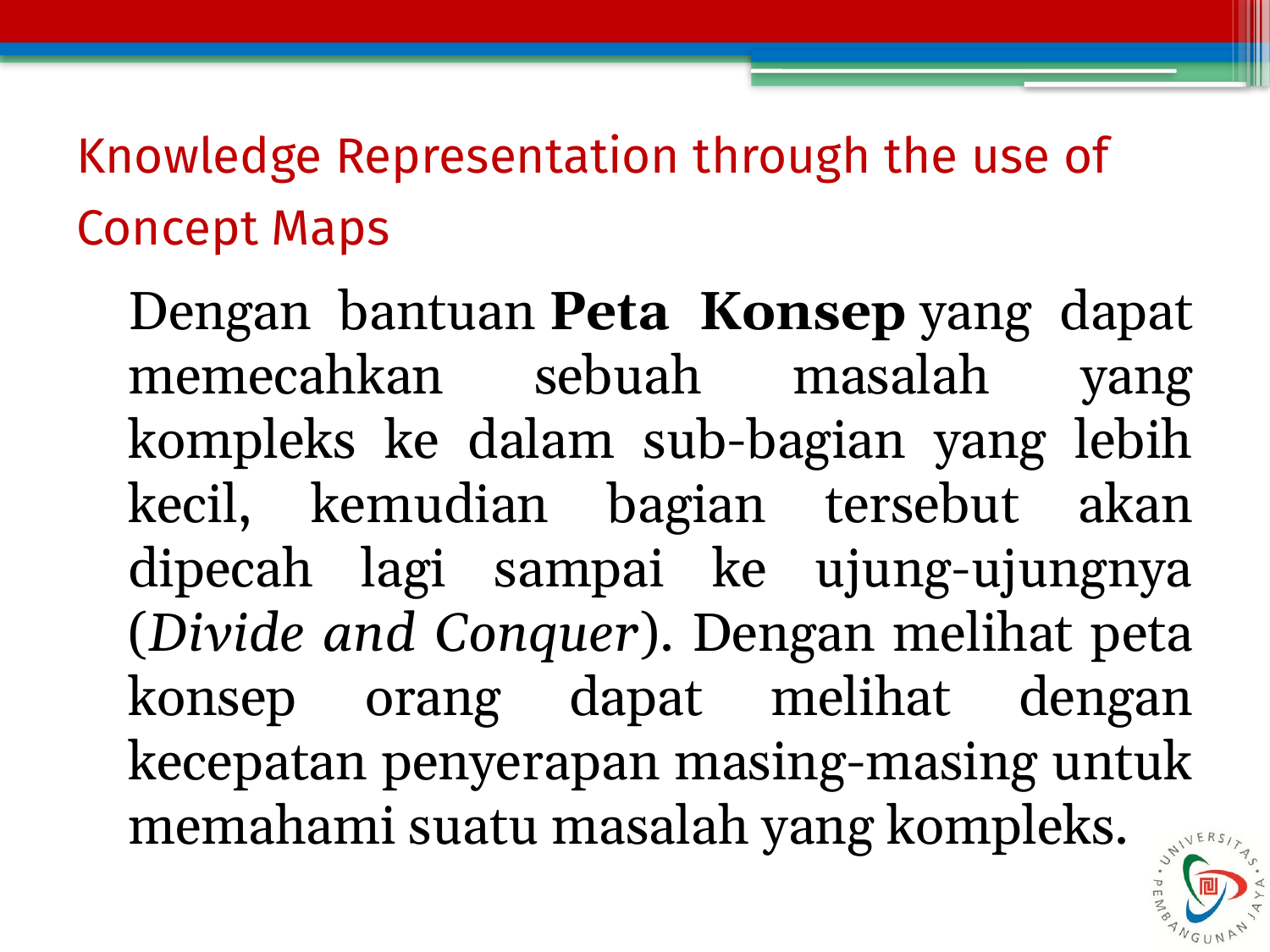

# Knowledge Representation through the use of Concept Maps
	Dengan bantuan Peta Konsep yang dapat memecahkan sebuah masalah yang kompleks ke dalam sub-bagian yang lebih kecil, kemudian bagian tersebut akan dipecah lagi sampai ke ujung-ujungnya (Divide and Conquer). Dengan melihat peta konsep orang dapat melihat dengan kecepatan penyerapan masing-masing untuk memahami suatu masalah yang kompleks.